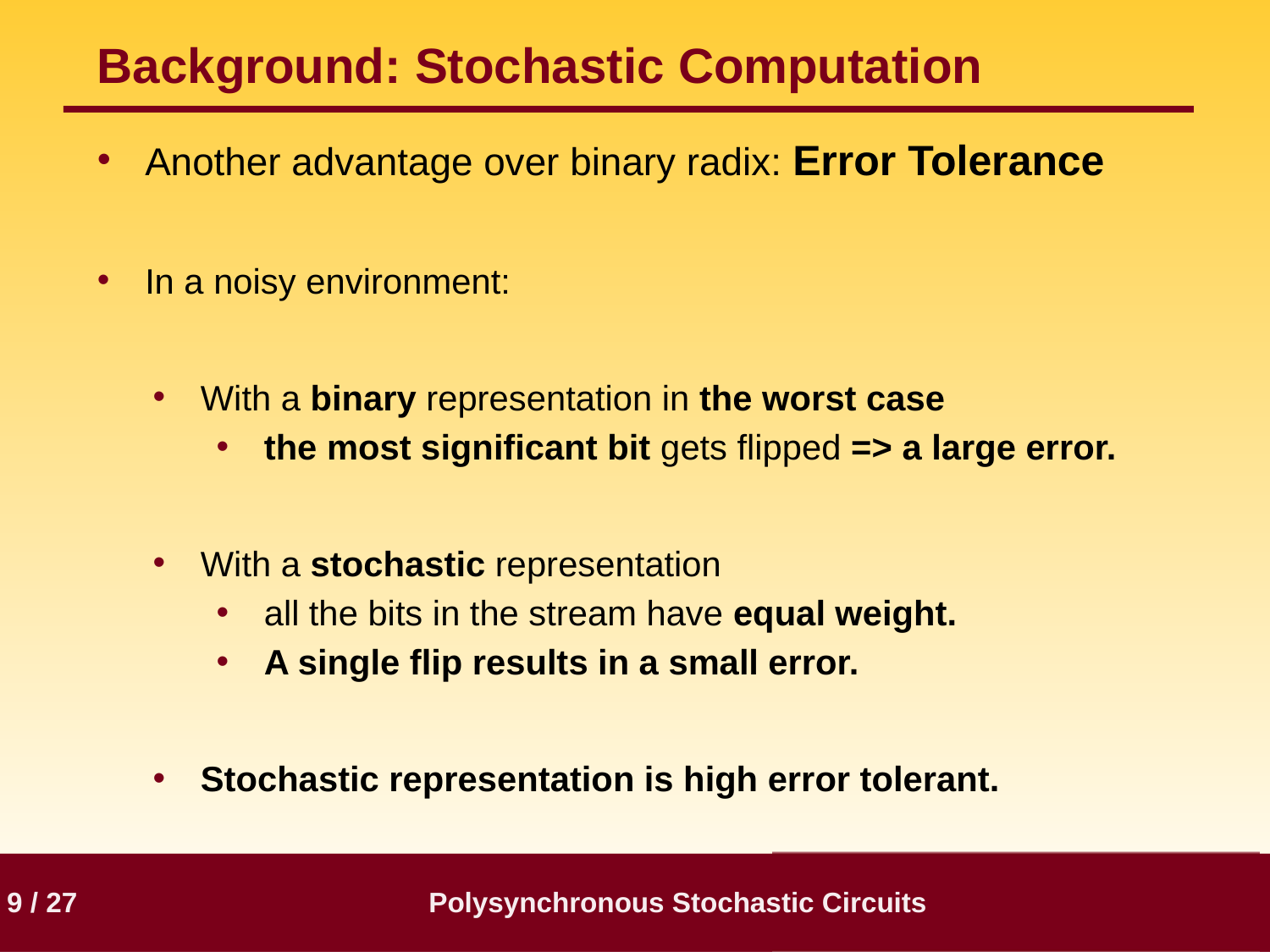

# Background: Stochastic Computation
Another advantage over binary radix: Error Tolerance

In a noisy environment:

With a binary representation in the worst case
the most significant bit gets flipped => a large error.

With a stochastic representation
all the bits in the stream have equal weight.
A single flip results in a small error.

Stochastic representation is high error tolerant.